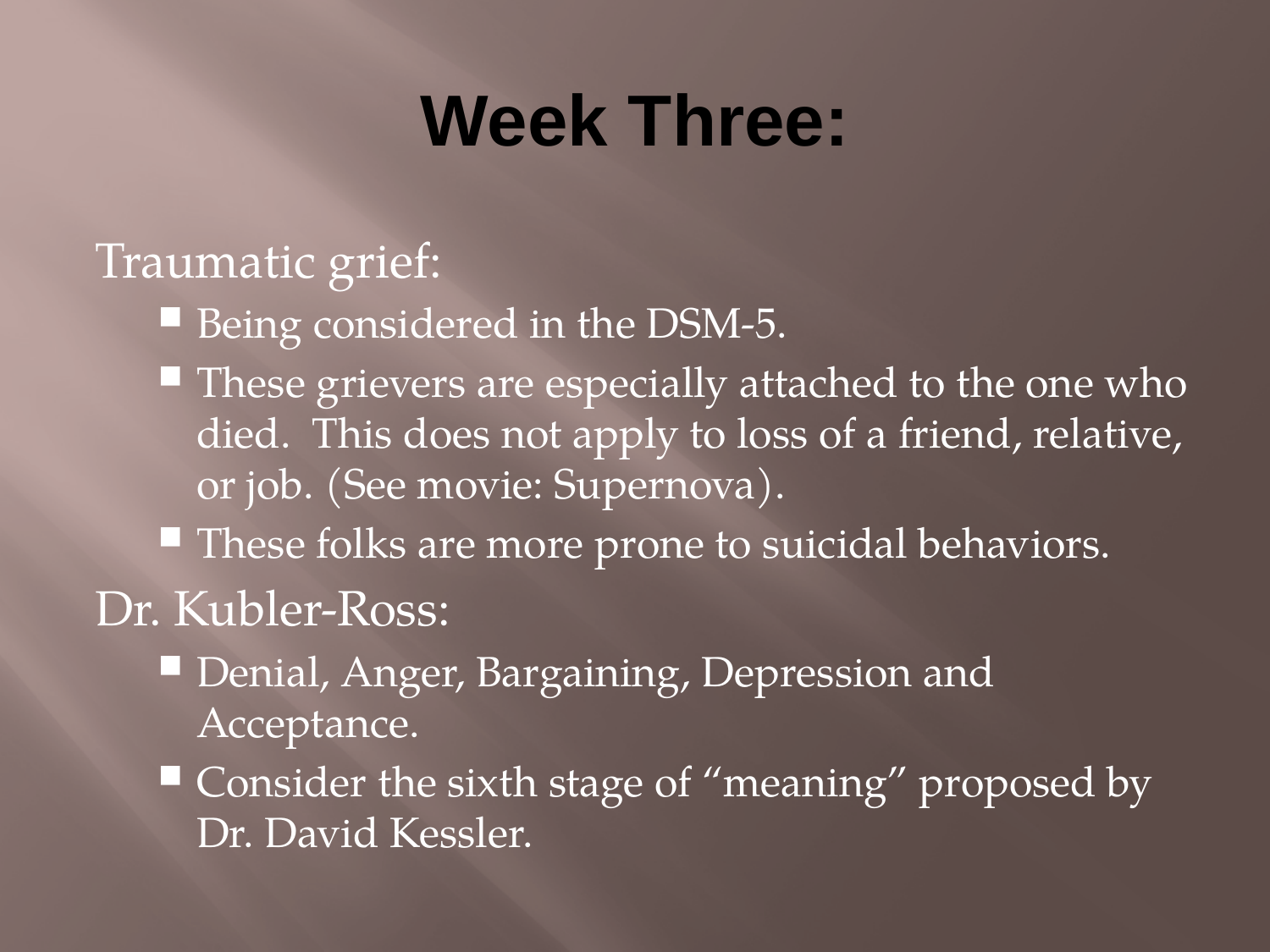

# Week Three:
Traumatic grief:
Being considered in the DSM-5.
These grievers are especially attached to the one who died.  This does not apply to loss of a friend, relative, or job. (See movie: Supernova).
These folks are more prone to suicidal behaviors.
Dr. Kubler-Ross:
Denial, Anger, Bargaining, Depression and Acceptance.
Consider the sixth stage of “meaning” proposed by Dr. David Kessler.